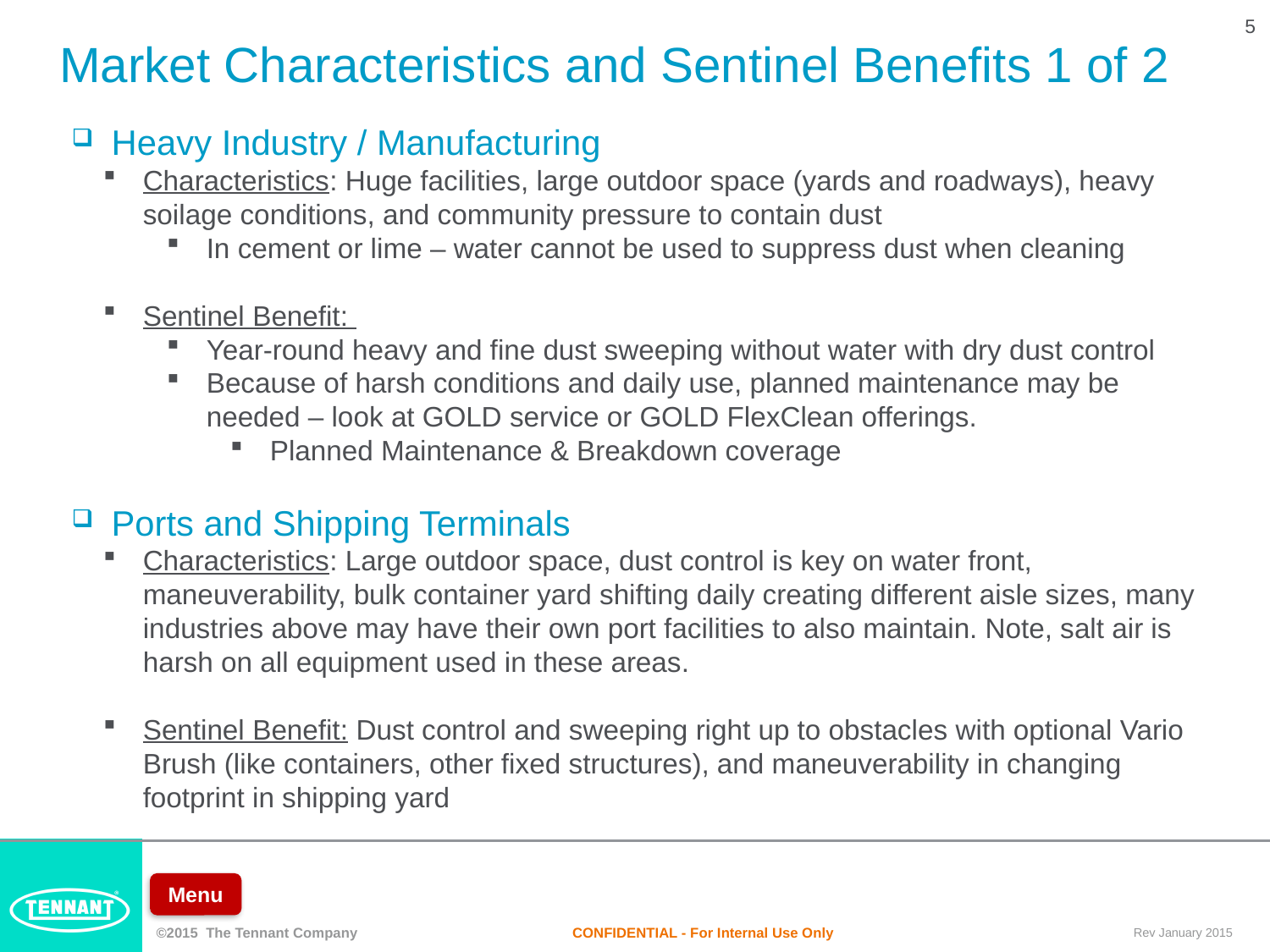

5
Market Characteristics and Sentinel Benefits 1 of 2
Heavy Industry / Manufacturing
Characteristics: Huge facilities, large outdoor space (yards and roadways), heavy soilage conditions, and community pressure to contain dust
In cement or lime – water cannot be used to suppress dust when cleaning

Sentinel Benefit:
Year-round heavy and fine dust sweeping without water with dry dust control
Because of harsh conditions and daily use, planned maintenance may be needed – look at GOLD service or GOLD FlexClean offerings.
Planned Maintenance & Breakdown coverage

Ports and Shipping Terminals
Characteristics: Large outdoor space, dust control is key on water front, maneuverability, bulk container yard shifting daily creating different aisle sizes, many industries above may have their own port facilities to also maintain. Note, salt air is harsh on all equipment used in these areas.

Sentinel Benefit: Dust control and sweeping right up to obstacles with optional Vario Brush (like containers, other fixed structures), and maneuverability in changing footprint in shipping yard
Menu
CONFIDENTIAL - For Internal Use Only